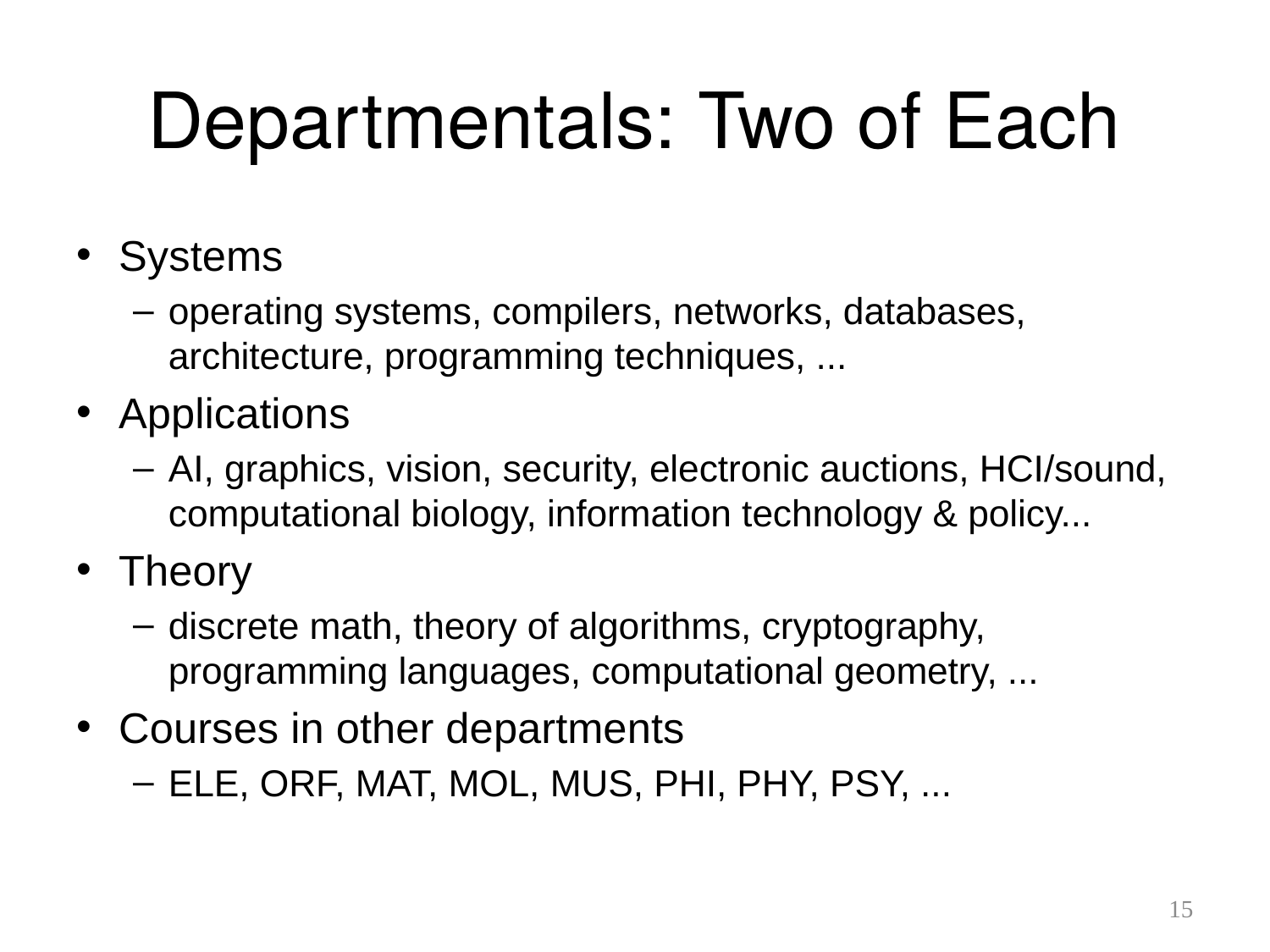

# Departmentals: Two of Each
Systems
operating systems, compilers, networks, databases, architecture, programming techniques, ...
Applications
AI, graphics, vision, security, electronic auctions, HCI/sound, computational biology, information technology & policy...
Theory
discrete math, theory of algorithms, cryptography, programming languages, computational geometry, ...
Courses in other departments
ELE, ORF, MAT, MOL, MUS, PHI, PHY, PSY, ...

15